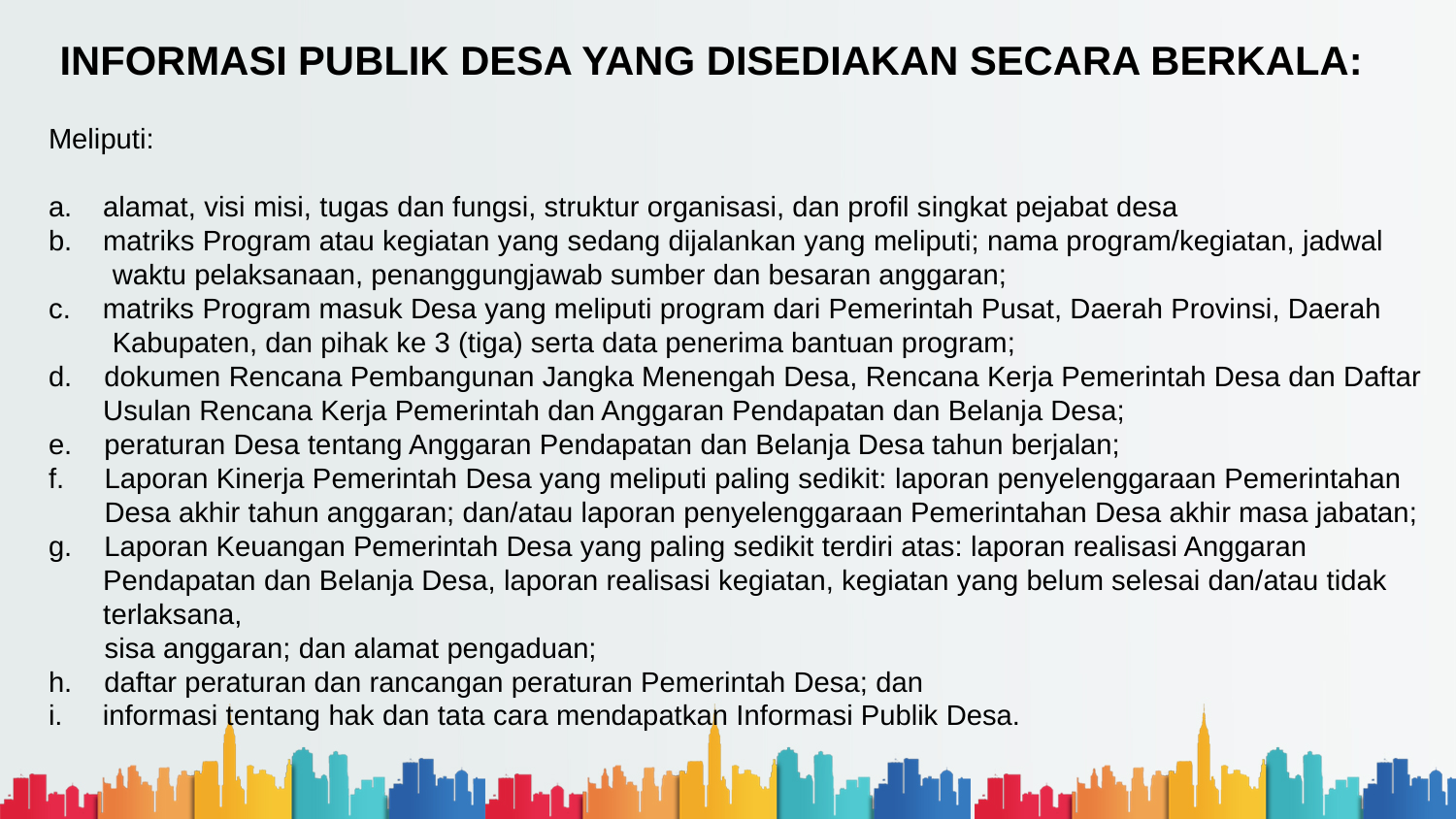

INFORMASI PUBLIK DESA YANG DISEDIAKAN SECARA BERKALA:
Meliputi:

alamat, visi misi, tugas dan fungsi, struktur organisasi, dan profil singkat pejabat desa
matriks Program atau kegiatan yang sedang dijalankan yang meliputi; nama program/kegiatan, jadwal
        waktu pelaksanaan, penanggungjawab sumber dan besaran anggaran;
c.    matriks Program masuk Desa yang meliputi program dari Pemerintah Pusat, Daerah Provinsi, Daerah
        Kabupaten, dan pihak ke 3 (tiga) serta data penerima bantuan program;
d.    dokumen Rencana Pembangunan Jangka Menengah Desa, Rencana Kerja Pemerintah Desa dan Daftar Usulan Rencana Kerja Pemerintah dan Anggaran Pendapatan dan Belanja Desa;
e.    peraturan Desa tentang Anggaran Pendapatan dan Belanja Desa tahun berjalan;
f.     Laporan Kinerja Pemerintah Desa yang meliputi paling sedikit: laporan penyelenggaraan Pemerintahan
       Desa akhir tahun anggaran; dan/atau laporan penyelenggaraan Pemerintahan Desa akhir masa jabatan;
g.    Laporan Keuangan Pemerintah Desa yang paling sedikit terdiri atas: laporan realisasi Anggaran Pendapatan dan Belanja Desa, laporan realisasi kegiatan, kegiatan yang belum selesai dan/atau tidak terlaksana,
       sisa anggaran; dan alamat pengaduan;
h.    daftar peraturan dan rancangan peraturan Pemerintah Desa; dan
i.     informasi tentang hak dan tata cara mendapatkan Informasi Publik Desa.